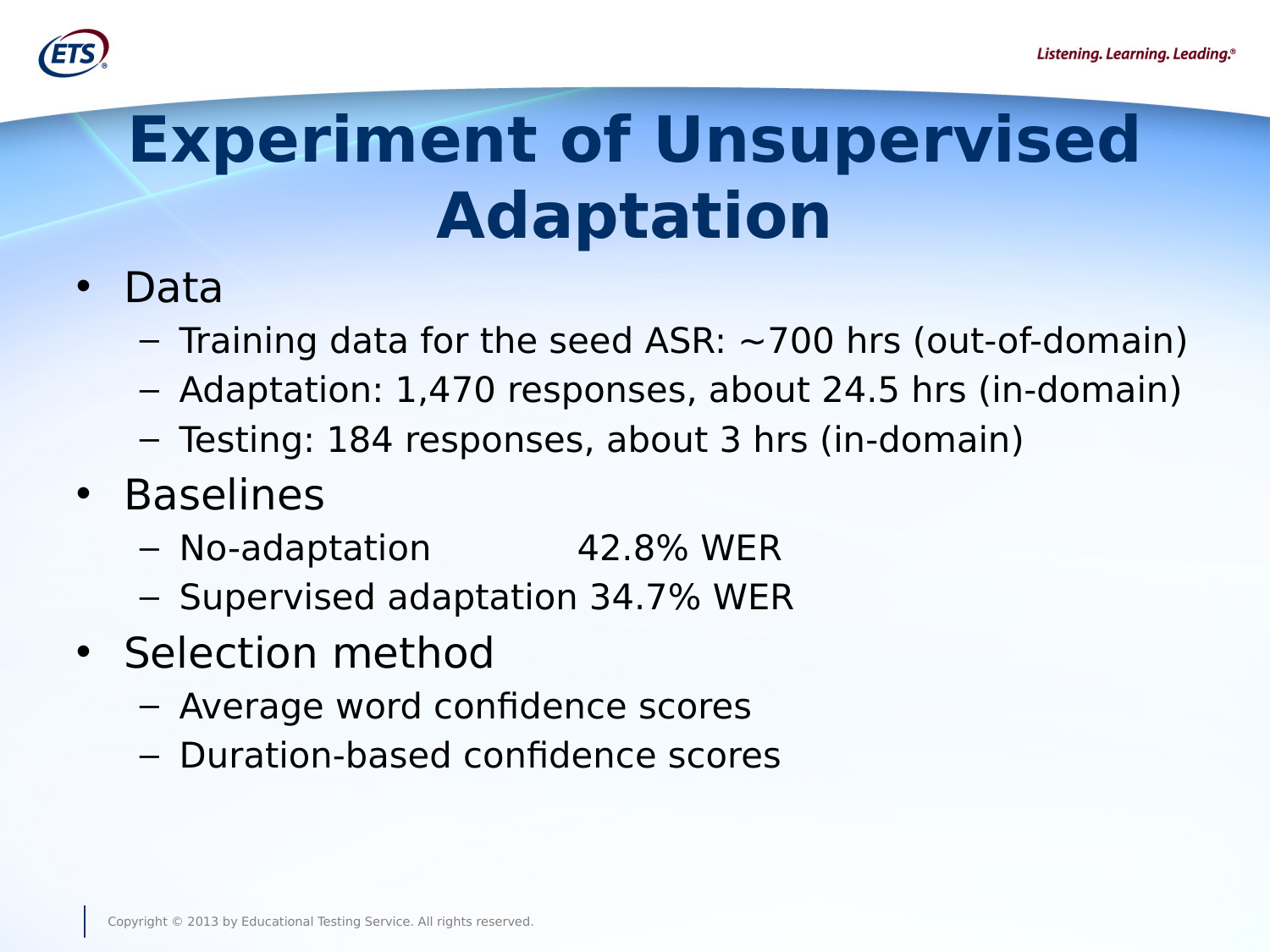

# Experiment of Unsupervised Adaptation
Data
Training data for the seed ASR: ~700 hrs (out-of-domain)
Adaptation: 1,470 responses, about 24.5 hrs (in-domain)
Testing: 184 responses, about 3 hrs (in-domain)
Baselines
No-adaptation             42.8% WER
Supervised adaptation 34.7% WER
Selection method
Average word confidence scores
Duration-based confidence scores